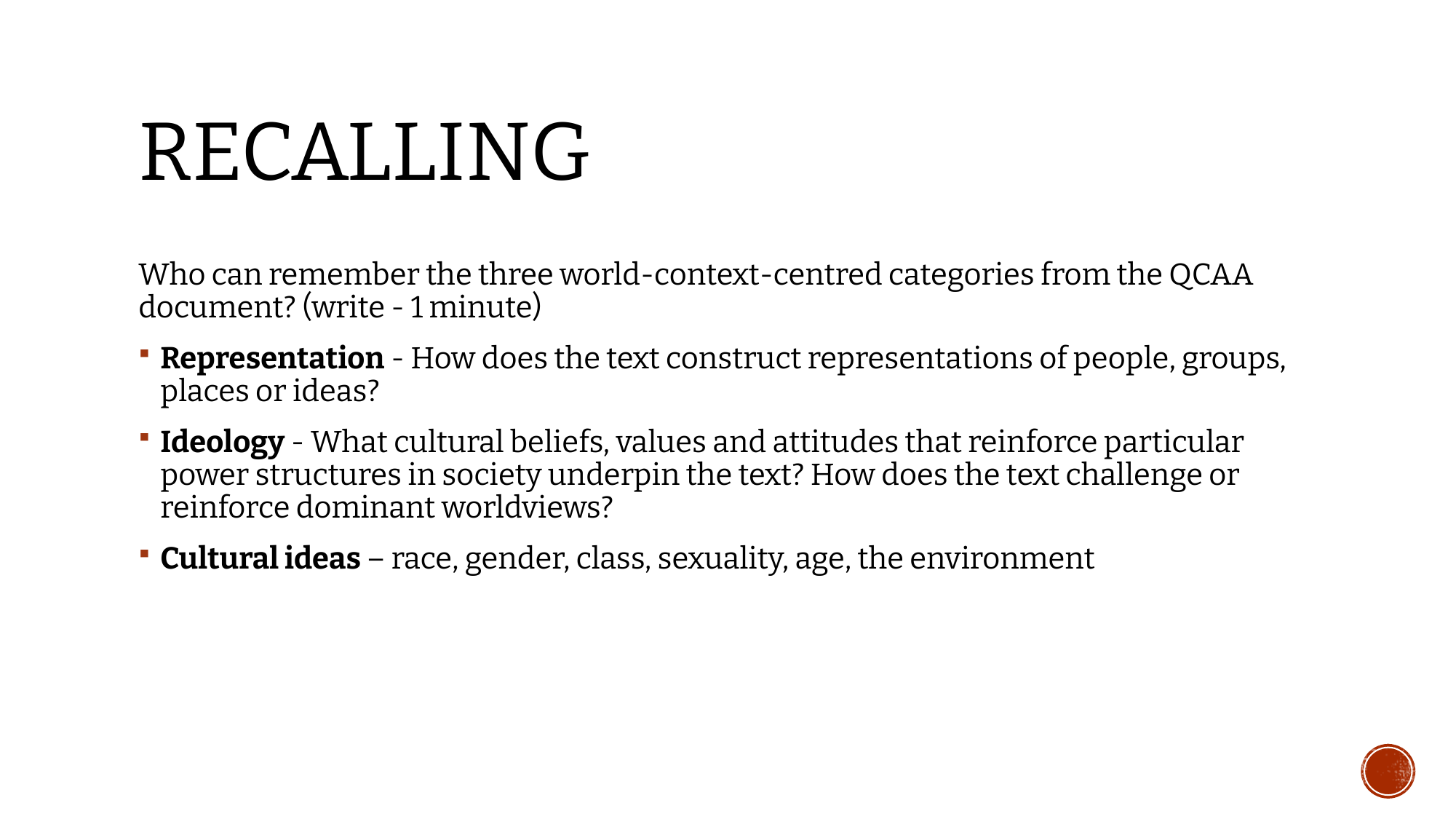

# Recalling
Who can remember the three world-context-centred categories from the QCAA document? (write - 1 minute)
Representation - How does the text construct representations of people, groups, places or ideas?
Ideology - What cultural beliefs, values and attitudes that reinforce particular power structures in society underpin the text? How does the text challenge or reinforce dominant worldviews?
Cultural ideas – race, gender, class, sexuality, age, the environment